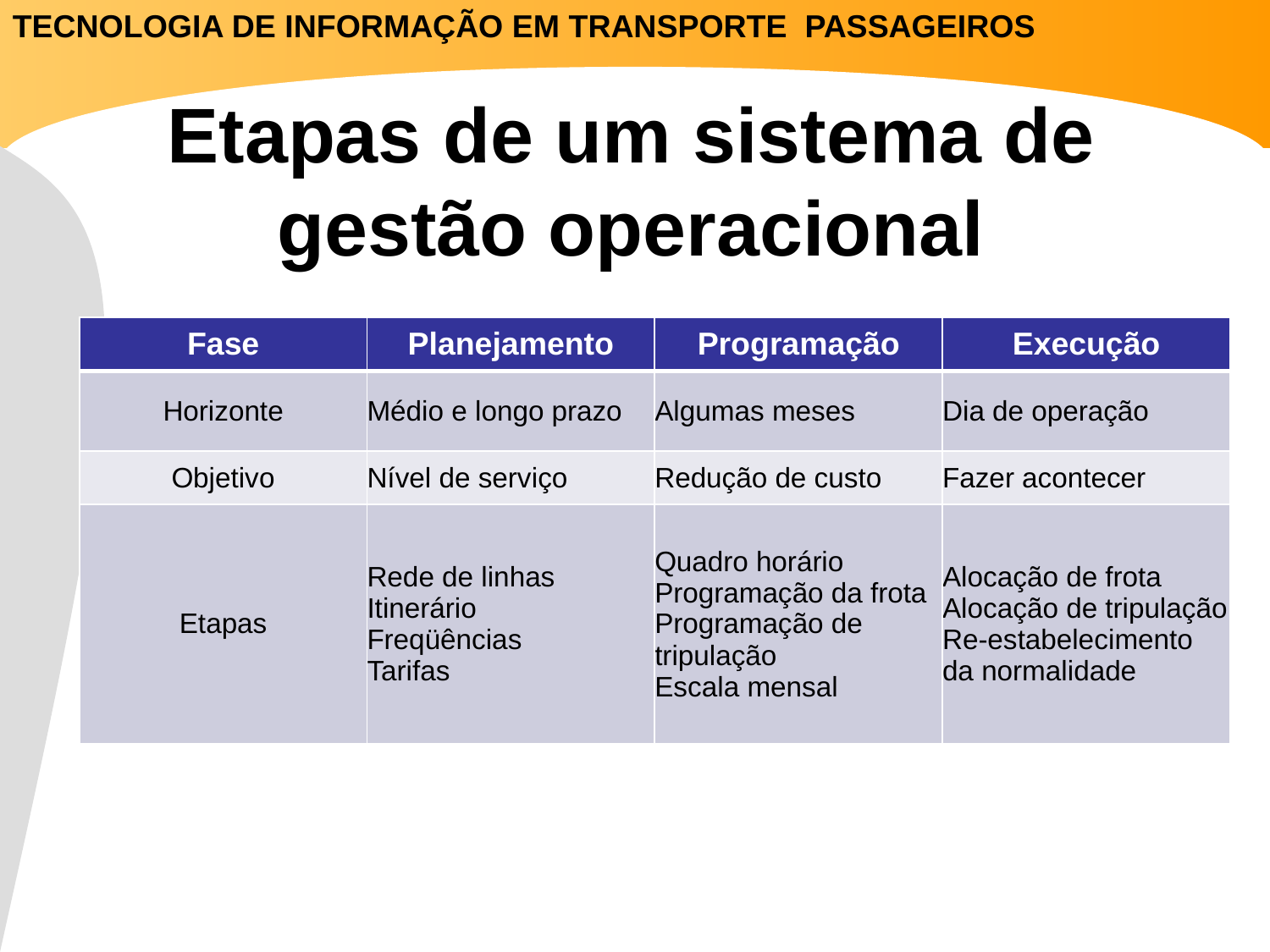

TECNOLOGIA DE INFORMAÇÃO EM TRANSPORTE  PASSAGEIROS
# Etapas de um sistema de gestão operacional
| Fase | Planejamento | Programação | Execução |
| --- | --- | --- | --- |
| Horizonte | Médio e longo prazo | Algumas meses | Dia de operação |
| Objetivo | Nível de serviço | Redução de custo | Fazer acontecer |
| Etapas | Rede de linhas Itinerário Freqüências Tarifas | Quadro horário Programação da frota Programação de tripulação Escala mensal | Alocação de frota Alocação de tripulação Re-estabelecimento da normalidade |